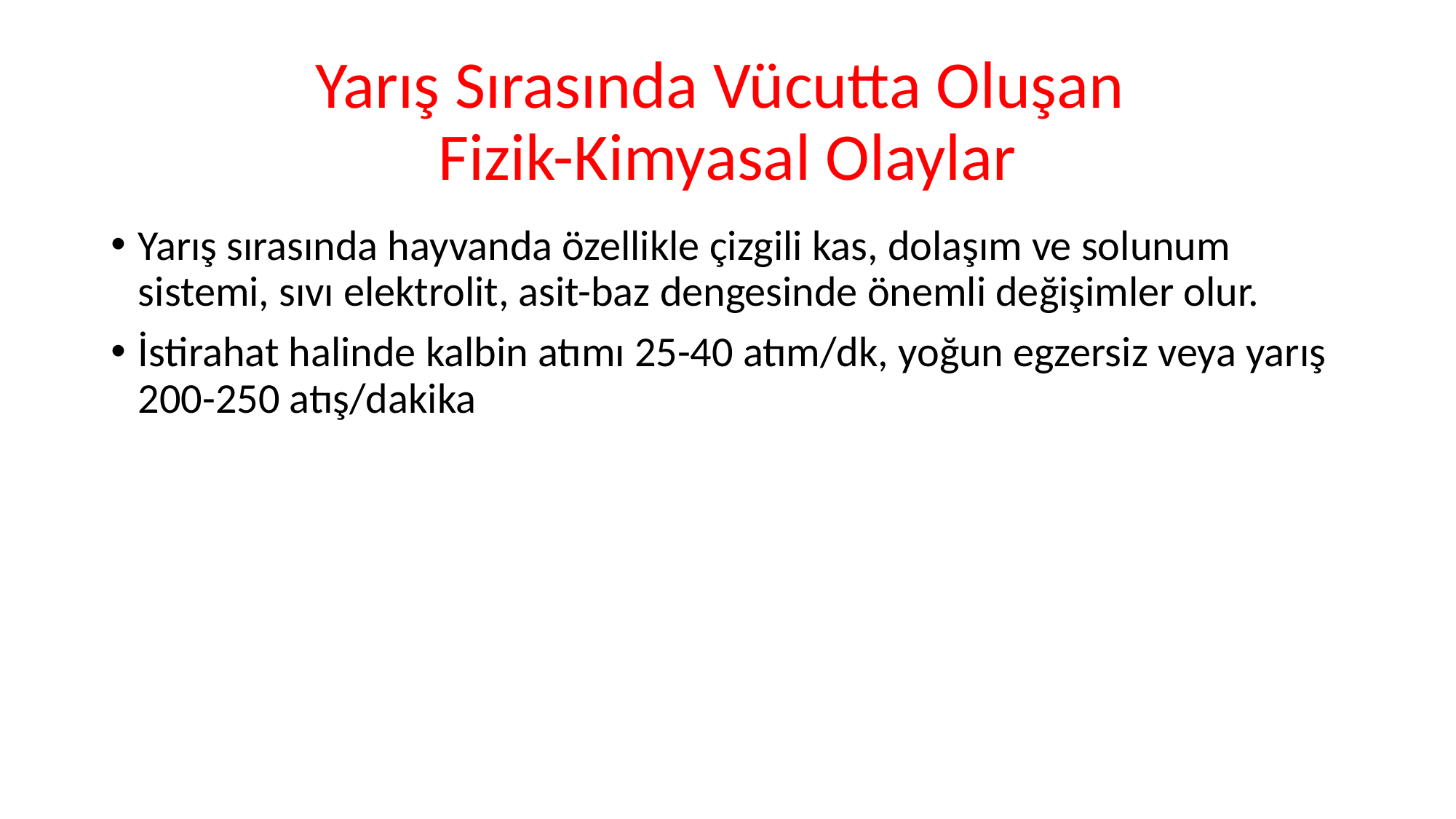

# Yarış Sırasında Vücutta Oluşan Fizik-Kimyasal Olaylar
Yarış sırasında hayvanda özellikle çizgili kas, dolaşım ve solunum sistemi, sıvı elektrolit, asit-baz dengesinde önemli değişimler olur.
İstirahat halinde kalbin atımı 25-40 atım/dk, yoğun egzersiz veya yarış 200-250 atış/dakika